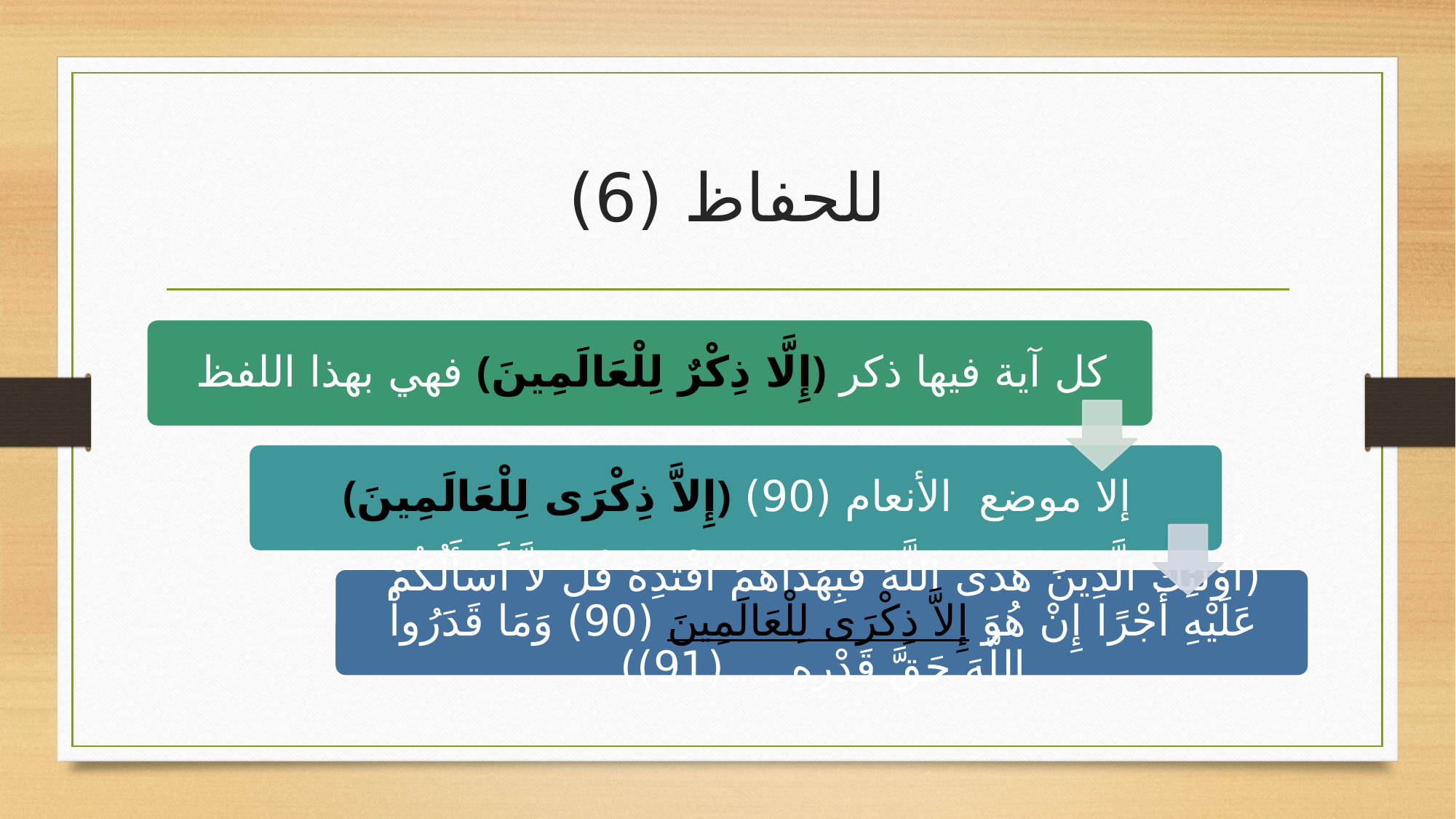

# للحفاظ (6)
كل آية فيها ذكر ﴿إِلَّا ذِكْرٌ لِلْعَالَمِينَ﴾ فهي بهذا اللفظ
إلا موضع  الأنعام (90) ﴿إِلاَّ ذِكْرَى لِلْعَالَمِينَ﴾
(أُوْلَئِكَ الَّذِينَ هَدَى اللَّهُ فَبِهُدَاهُمُ اقْتَدِهْ قُل لاَّ أَسْأَلُكُمْ عَلَيْهِ أَجْرًا إِنْ هُوَ إِلاَّ ذِكْرَى لِلْعَالَمِينَ (90) وَمَا قَدَرُواْ اللَّهَ حَقَّ قَدْرِهِ ....(91))